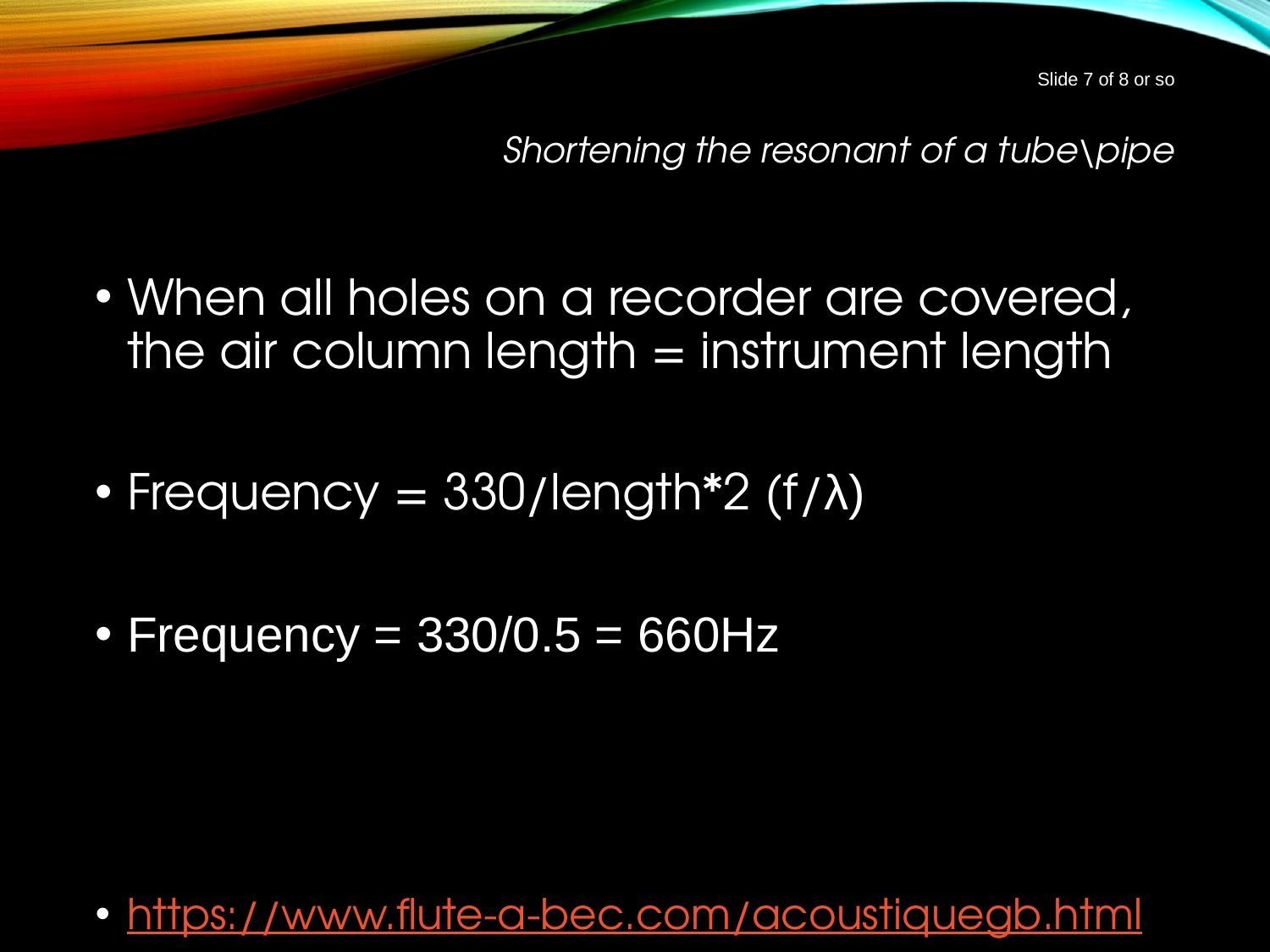

Slide 7 of 8 or so
# Shortening the resonant of a tube\pipe
When all holes on a recorder are covered, the air column length = instrument length

Frequency = 330/length*2 (f/λ)

Frequency = 330/0.5 = 660Hz

https://www.flute-a-bec.com/acoustiquegb.html